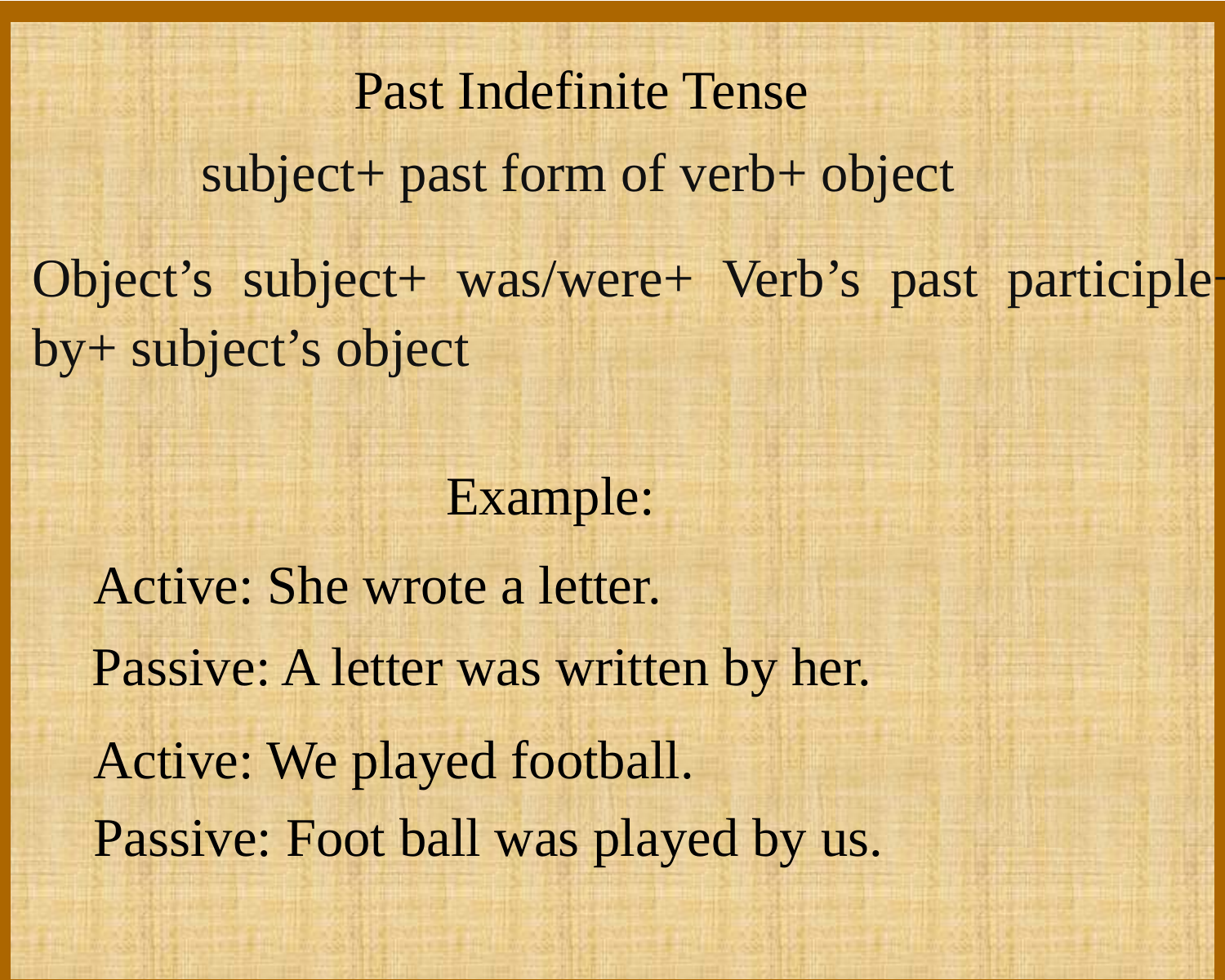

Past Indefinite Tense
subject+ past form of verb+ object
Object’s subject+ was/were+ Verb’s past participle+ by+ subject’s object
Example:
Active: She wrote a letter.
Passive: A letter was written by her.
Active: We played football.
Passive: Foot ball was played by us.